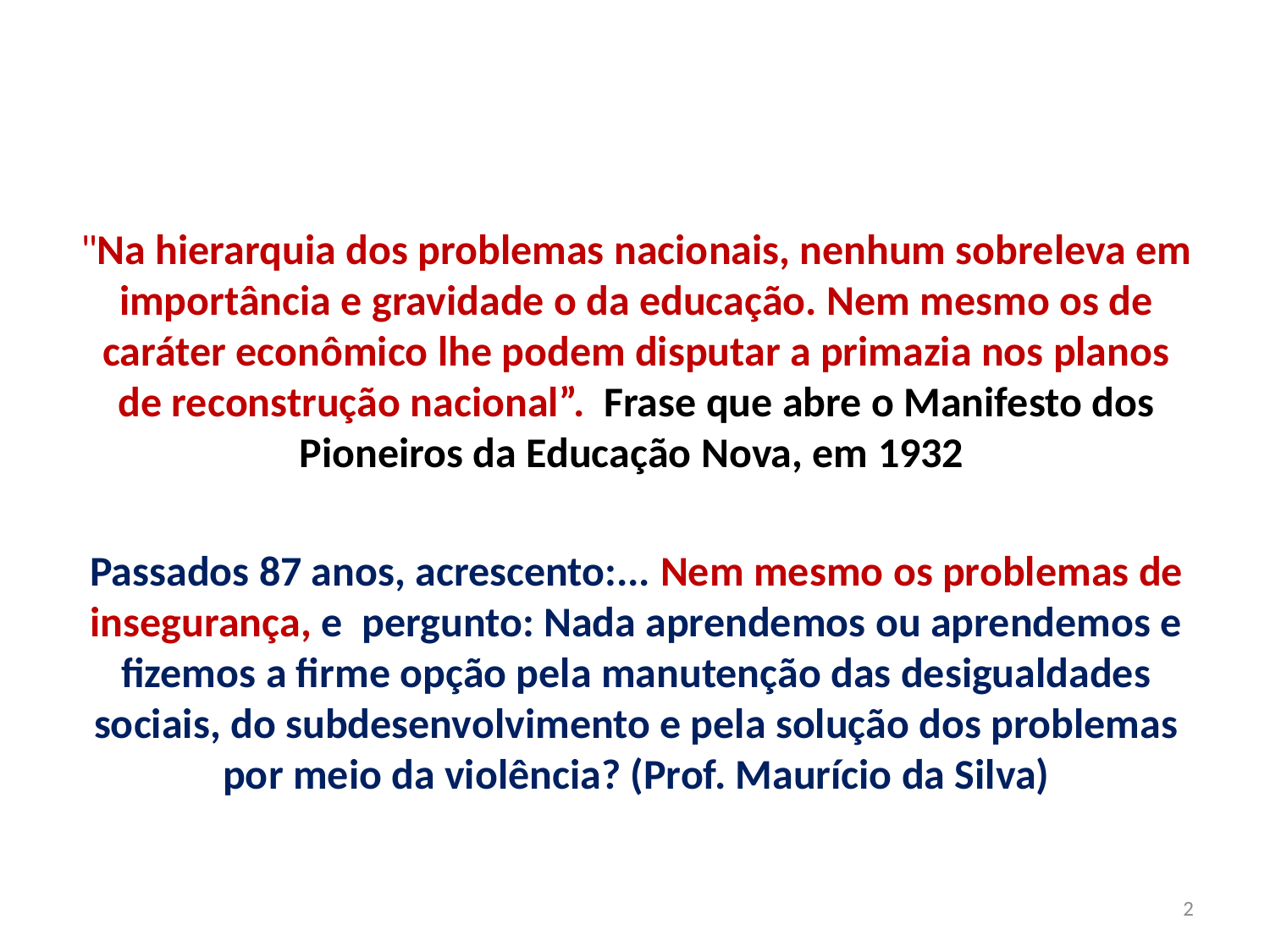

#
"Na hierarquia dos problemas nacionais, nenhum sobreleva em importância e gravidade o da educação. Nem mesmo os de caráter econômico lhe podem disputar a primazia nos planos de reconstrução nacional”.  Frase que abre o Manifesto dos Pioneiros da Educação Nova, em 1932

Passados 87 anos, acrescento:... Nem mesmo os problemas de insegurança, e  pergunto: Nada aprendemos ou aprendemos e fizemos a firme opção pela manutenção das desigualdades sociais, do subdesenvolvimento e pela solução dos problemas por meio da violência? (Prof. Maurício da Silva)

2